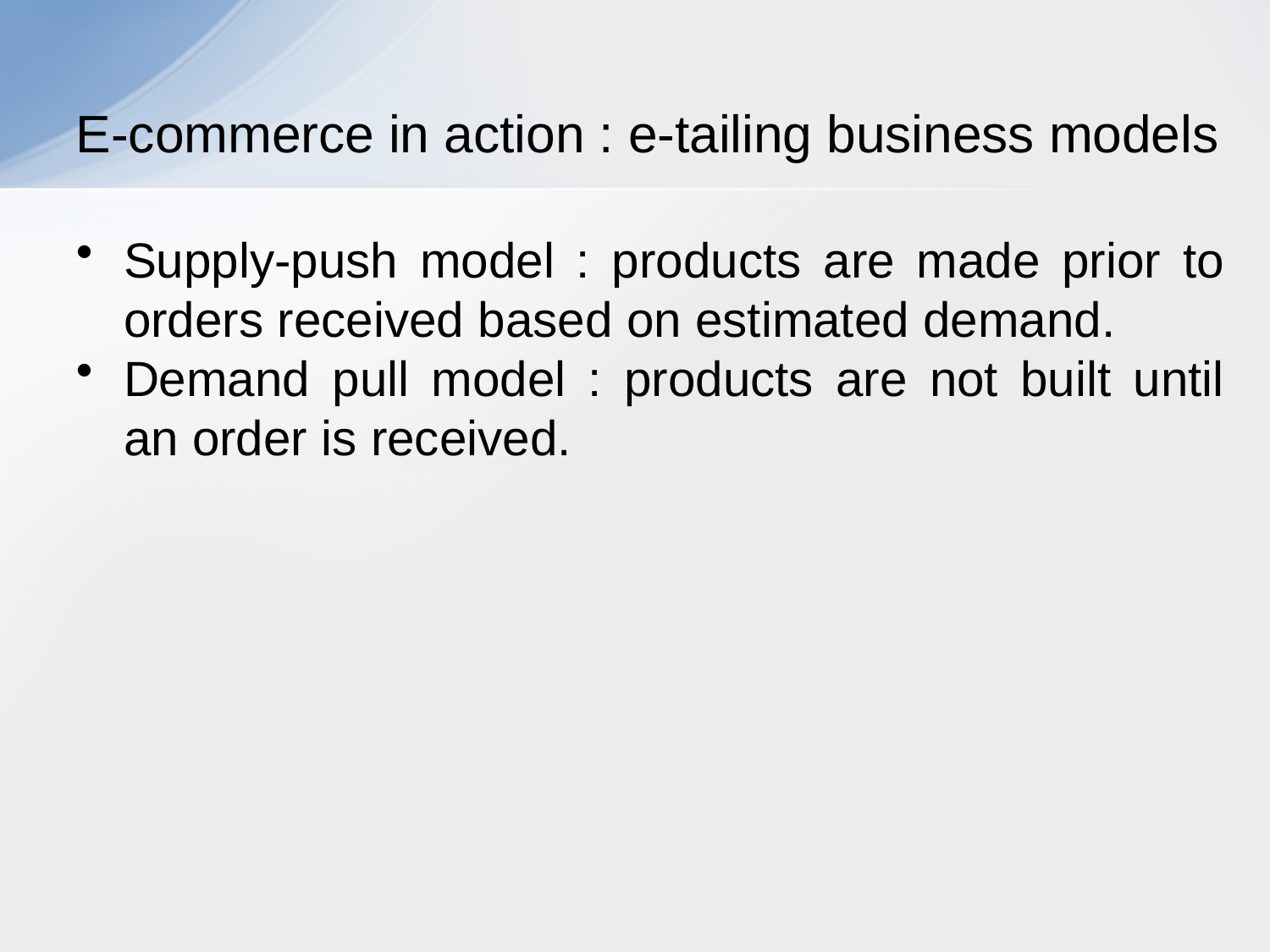

# E-commerce in action : e-tailing business models
Supply-push model : products are made prior to orders received based on estimated demand.
Demand pull model : products are not built until an order is received.